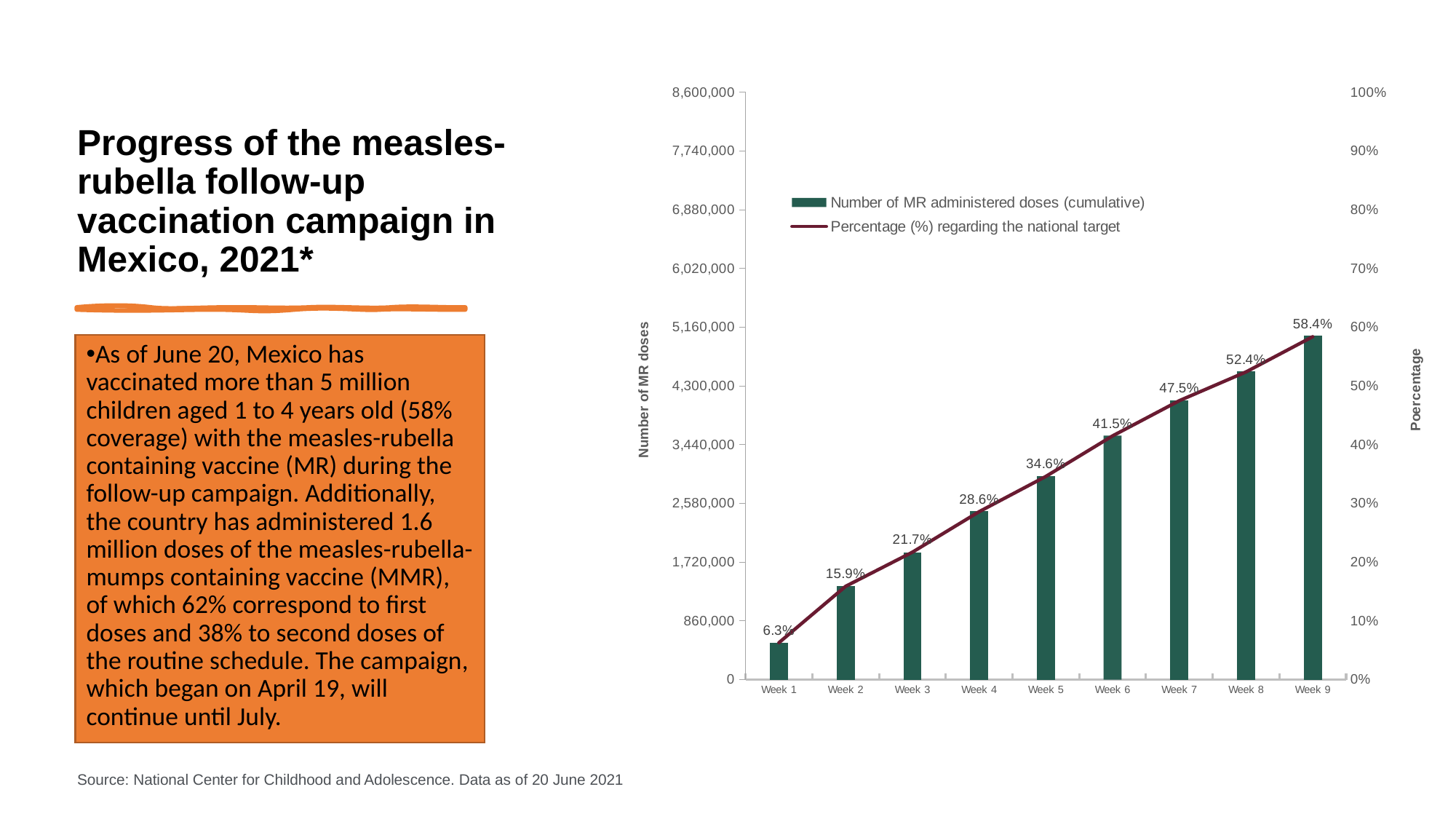

### Chart

| Category | Number of MR administered doses (cumulative) | Percentage (%) regarding the national target |
|---|---|---|
| Week 1 | 543617.0 | 0.063 |
| Week 2 | 1370376.0 | 0.159 |
| Week 3 | 1865053.0 | 0.217 |
| Week 4 | 2463879.0 | 0.286 |
| Week 5 | 2982986.0 | 0.346 |
| Week 6 | 3573225.0 | 0.415 |
| Week 7 | 4093488.0 | 0.475 |
| Week 8 | 4511506.0 | 0.524 |
| Week 9 | 5033811.0 | 0.584 |
Progress of the measles-rubella follow-up vaccination campaign in Mexico, 2021*

As of June 20, Mexico has vaccinated more than 5 million children aged 1 to 4 years old (58% coverage) with the measles-rubella containing vaccine (MR) during the follow-up campaign. Additionally, the country has administered 1.6 million doses of the measles-rubella-mumps containing vaccine (MMR), of which 62% correspond to first doses and 38% to second doses of the routine schedule. The campaign, which began on April 19, will continue until July.
Source: National Center for Childhood and Adolescence. Data as of 20 June 2021